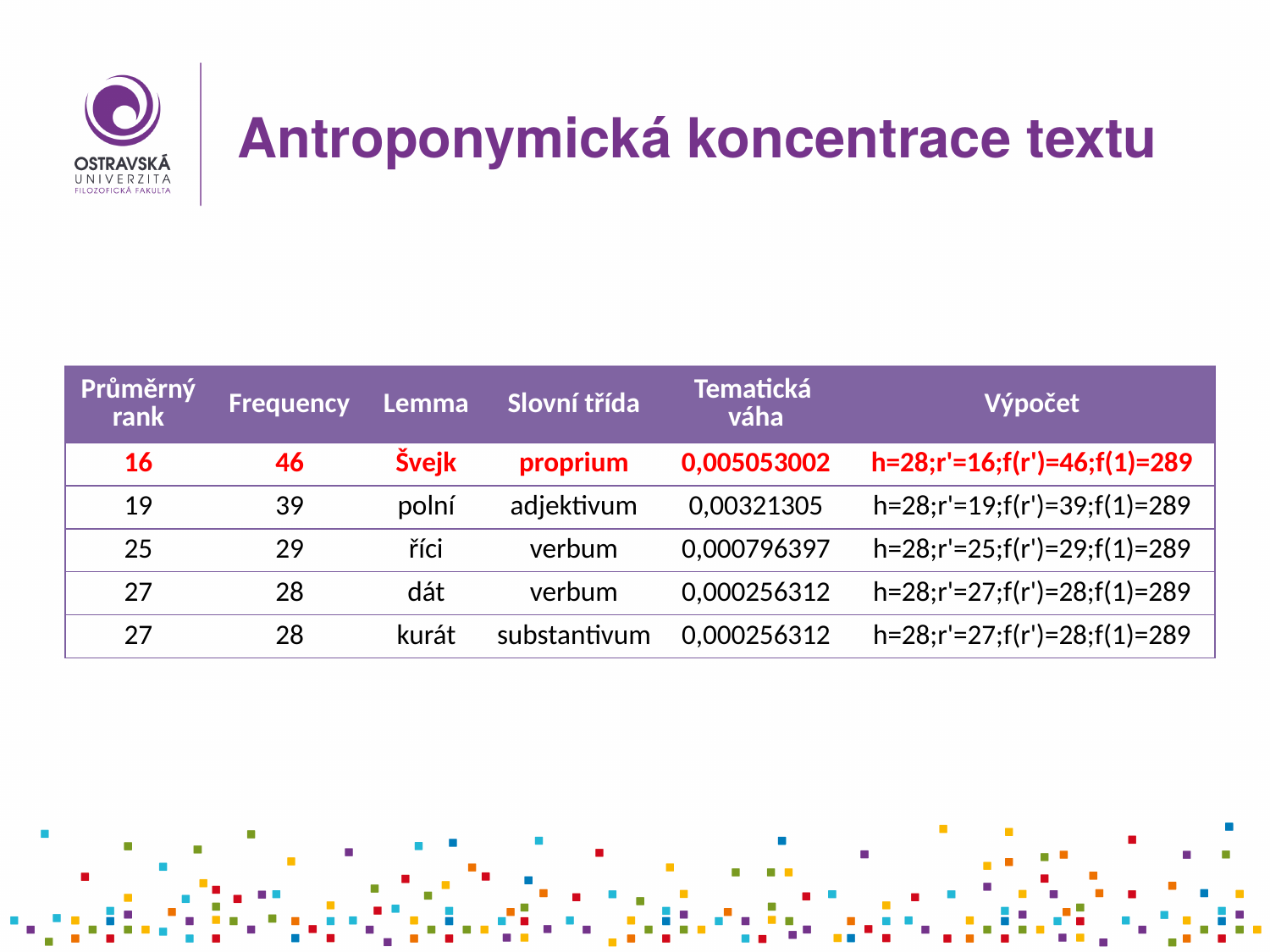

# Antroponymická koncentrace textu

| Průměrný rank | Frequency | Lemma | Slovní třída | Tematická váha | Výpočet |
| --- | --- | --- | --- | --- | --- |
| 16 | 46 | Švejk | proprium | 0,005053002 | h=28;r'=16;f(r')=46;f(1)=289 |
| 19 | 39 | polní | adjektivum | 0,00321305 | h=28;r'=19;f(r')=39;f(1)=289 |
| 25 | 29 | říci | verbum | 0,000796397 | h=28;r'=25;f(r')=29;f(1)=289 |
| 27 | 28 | dát | verbum | 0,000256312 | h=28;r'=27;f(r')=28;f(1)=289 |
| 27 | 28 | kurát | substantivum | 0,000256312 | h=28;r'=27;f(r')=28;f(1)=289 |